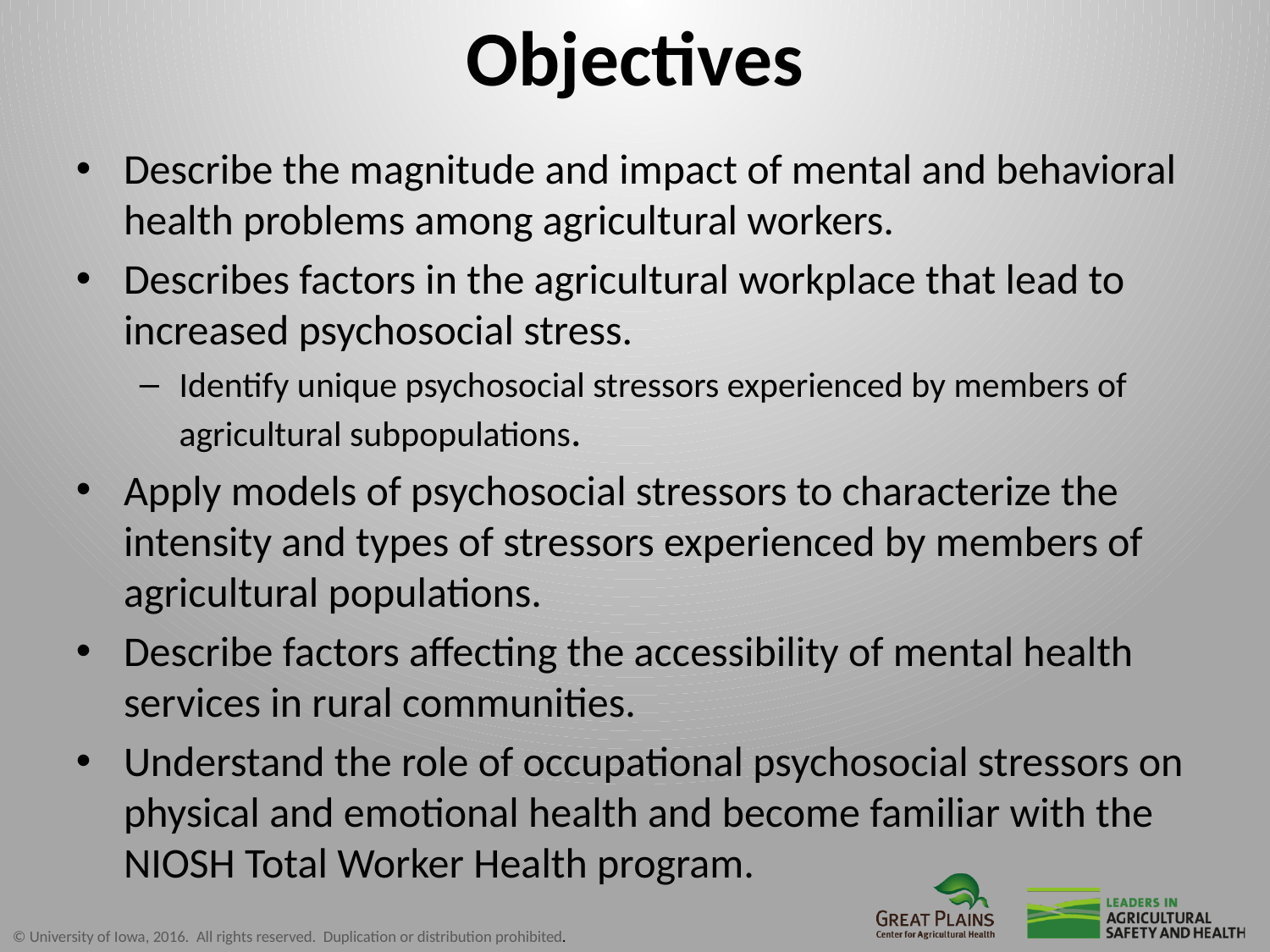

# Objectives
Describe the magnitude and impact of mental and behavioral health problems among agricultural workers.
Describes factors in the agricultural workplace that lead to increased psychosocial stress.
Identify unique psychosocial stressors experienced by members of agricultural subpopulations.
Apply models of psychosocial stressors to characterize the intensity and types of stressors experienced by members of agricultural populations.
Describe factors affecting the accessibility of mental health services in rural communities.
Understand the role of occupational psychosocial stressors on physical and emotional health and become familiar with the NIOSH Total Worker Health program.